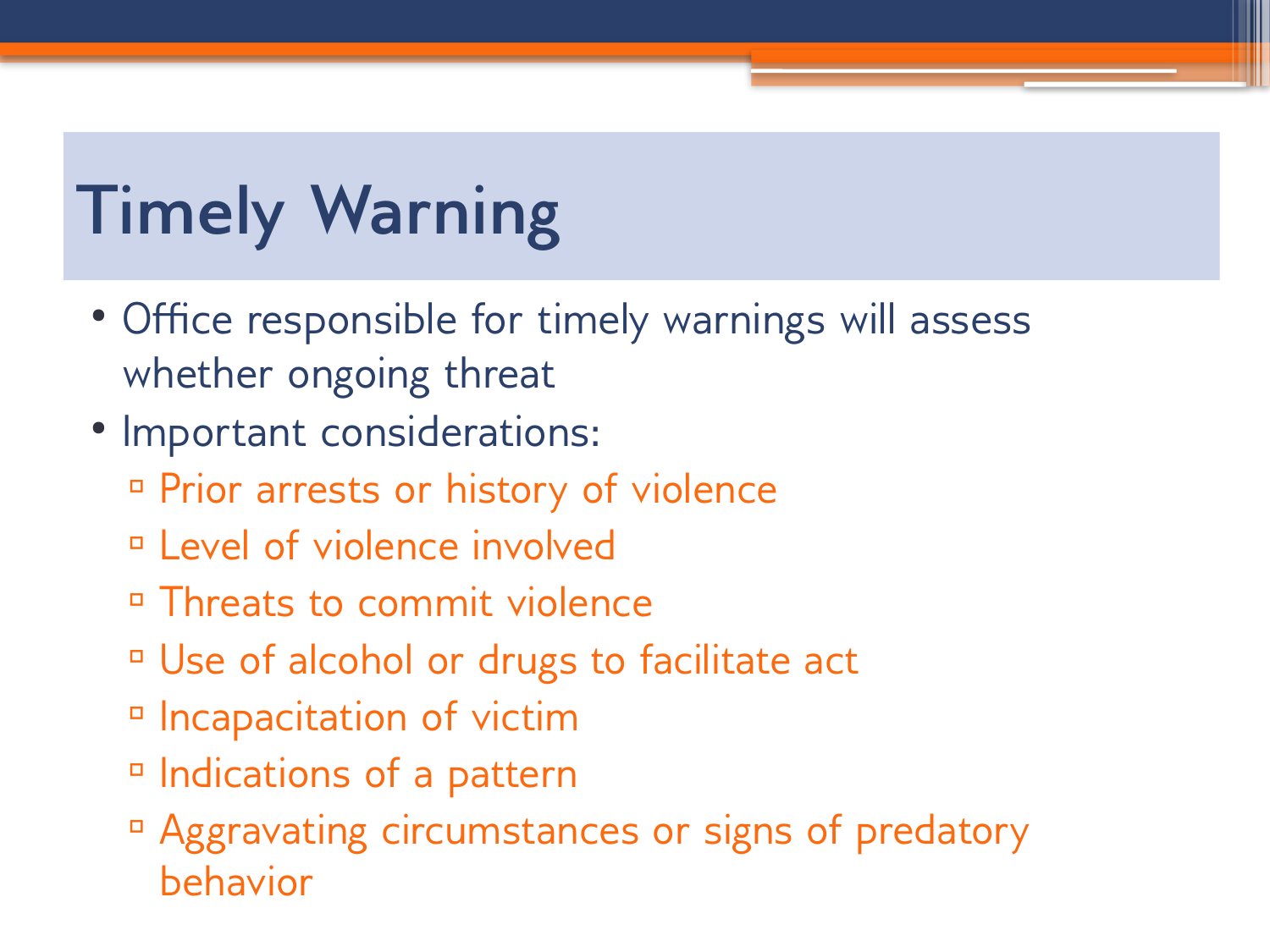

# Timely Warning
Office responsible for timely warnings will assess whether ongoing threat
Important considerations:
Prior arrests or history of violence
Level of violence involved
Threats to commit violence
Use of alcohol or drugs to facilitate act
Incapacitation of victim
Indications of a pattern
Aggravating circumstances or signs of predatory behavior